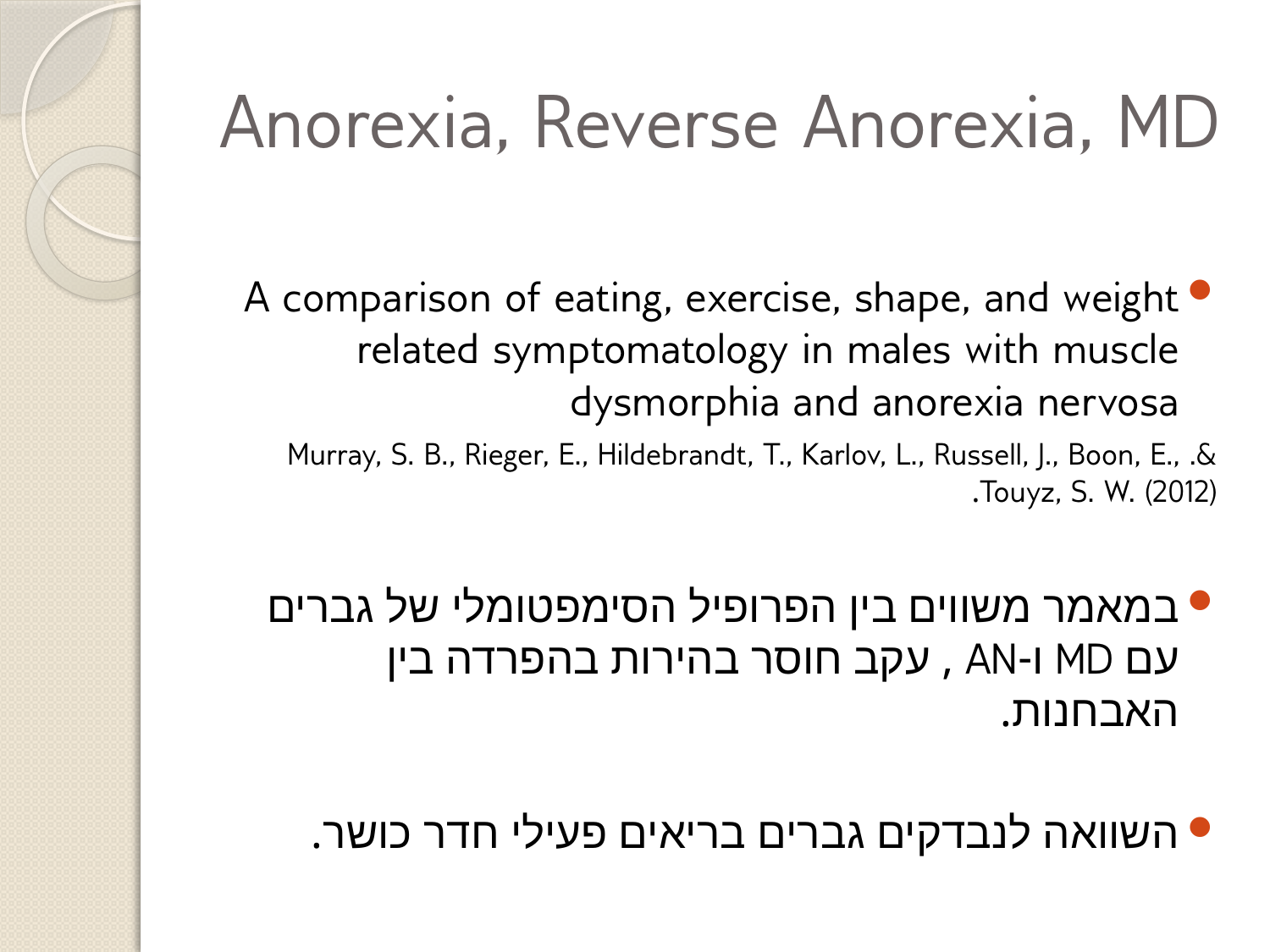

# Anorexia, Reverse Anorexia, MD

A comparison of eating, exercise, shape, and weight related symptomatology in males with muscle dysmorphia and anorexia nervosa
Murray, S. B., Rieger, E., Hildebrandt, T., Karlov, L., Russell, J., Boon, E., .& Touyz, S. W. (2012).

במאמר משווים בין הפרופיל הסימפטומלי של גברים עם MD ו-AN , עקב חוסר בהירות בהפרדה בין האבחנות.

השוואה לנבדקים גברים בריאים פעילי חדר כושר.